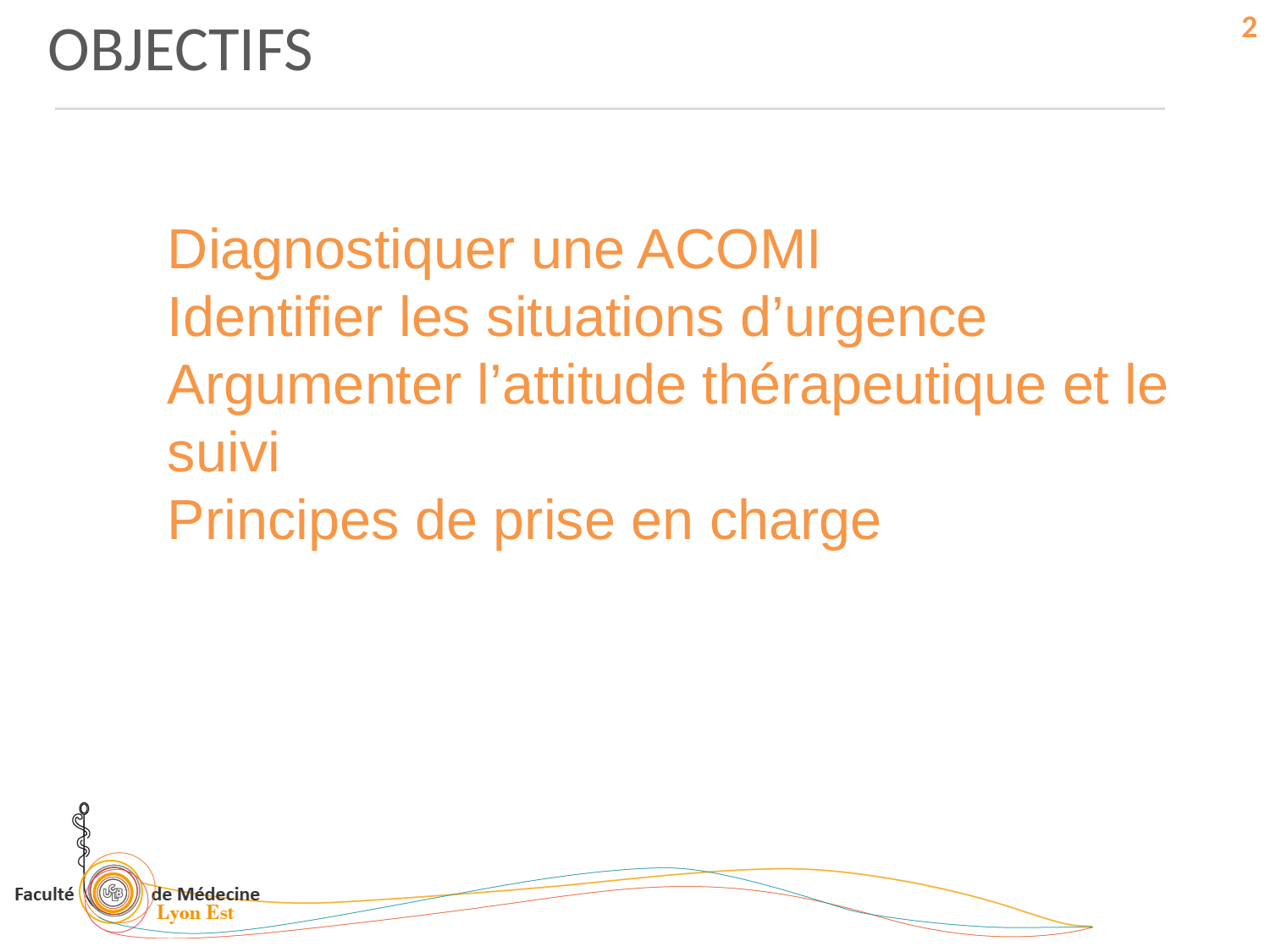

OBJECTIFS
2

Diagnostiquer une ACOMI
Identifier les situations d’urgence
Argumenter l’attitude thérapeutique et le suivi
Principes de prise en charge